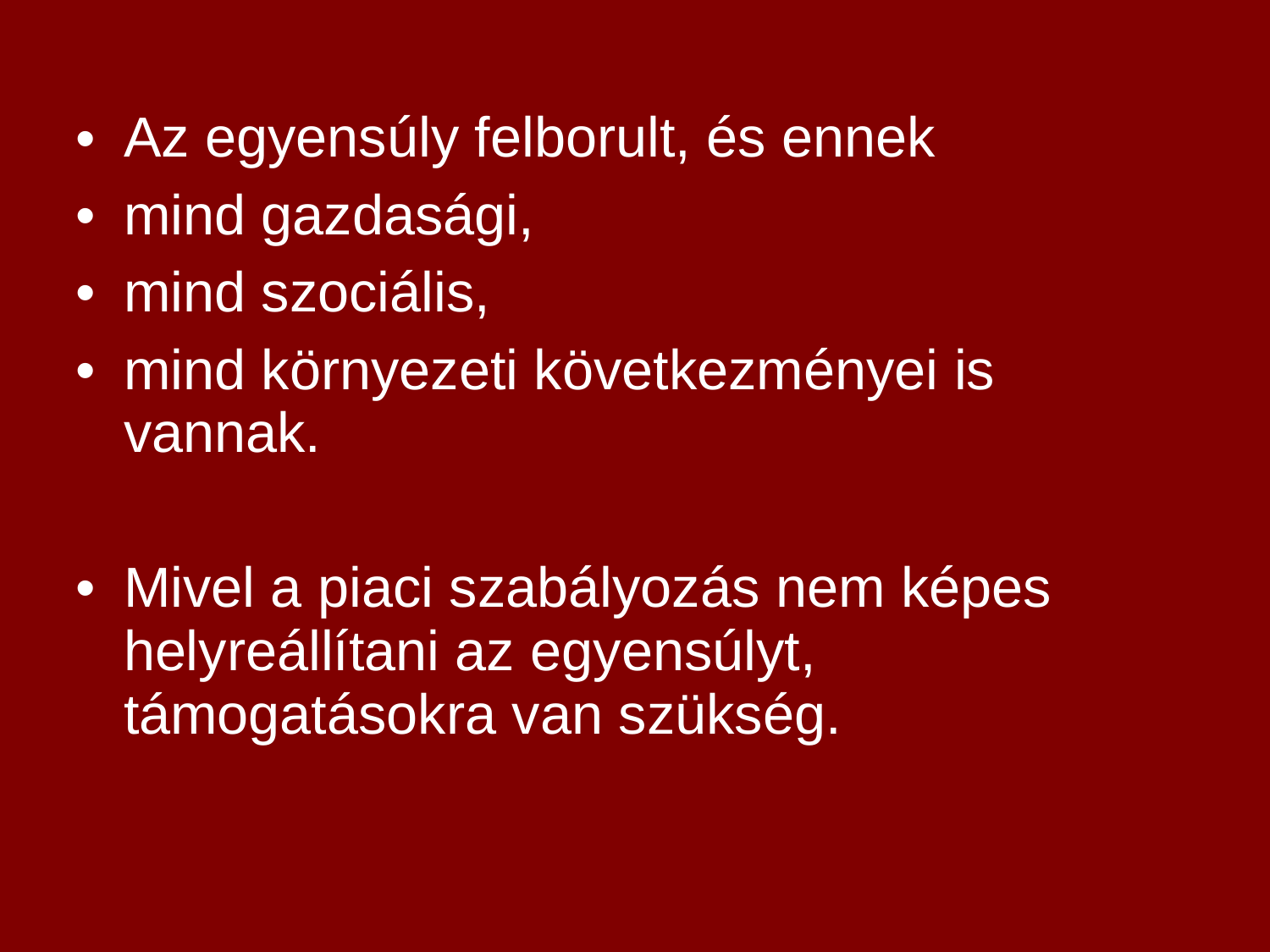

Az egyensúly felborult, és ennek
mind gazdasági,
mind szociális,
mind környezeti következményei is vannak.

Mivel a piaci szabályozás nem képes helyreállítani az egyensúlyt, támogatásokra van szükség.